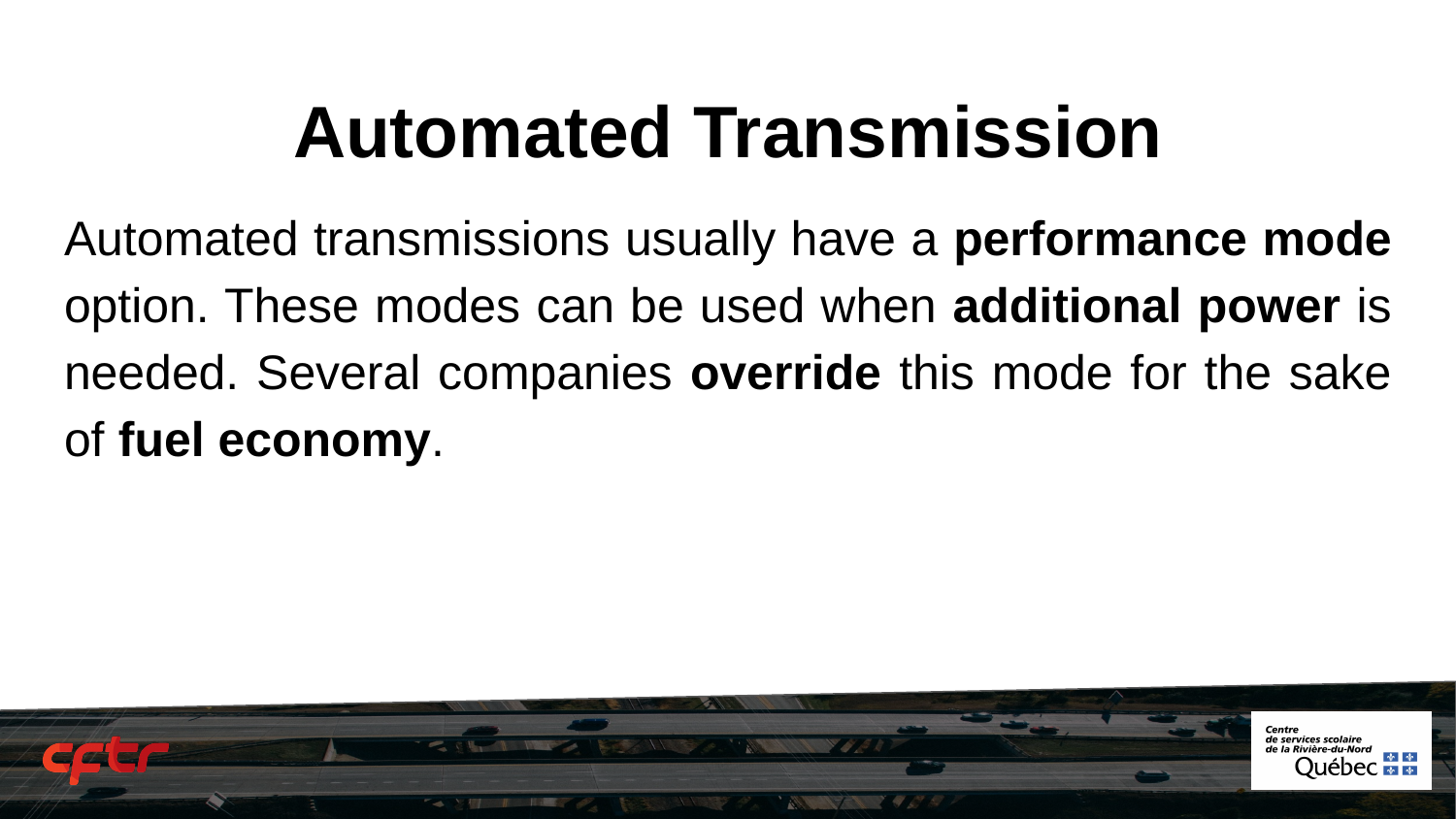

# Automated Transmission
Automated transmissions usually have a performance mode option. These modes can be used when additional power is needed. Several companies override this mode for the sake of fuel economy.